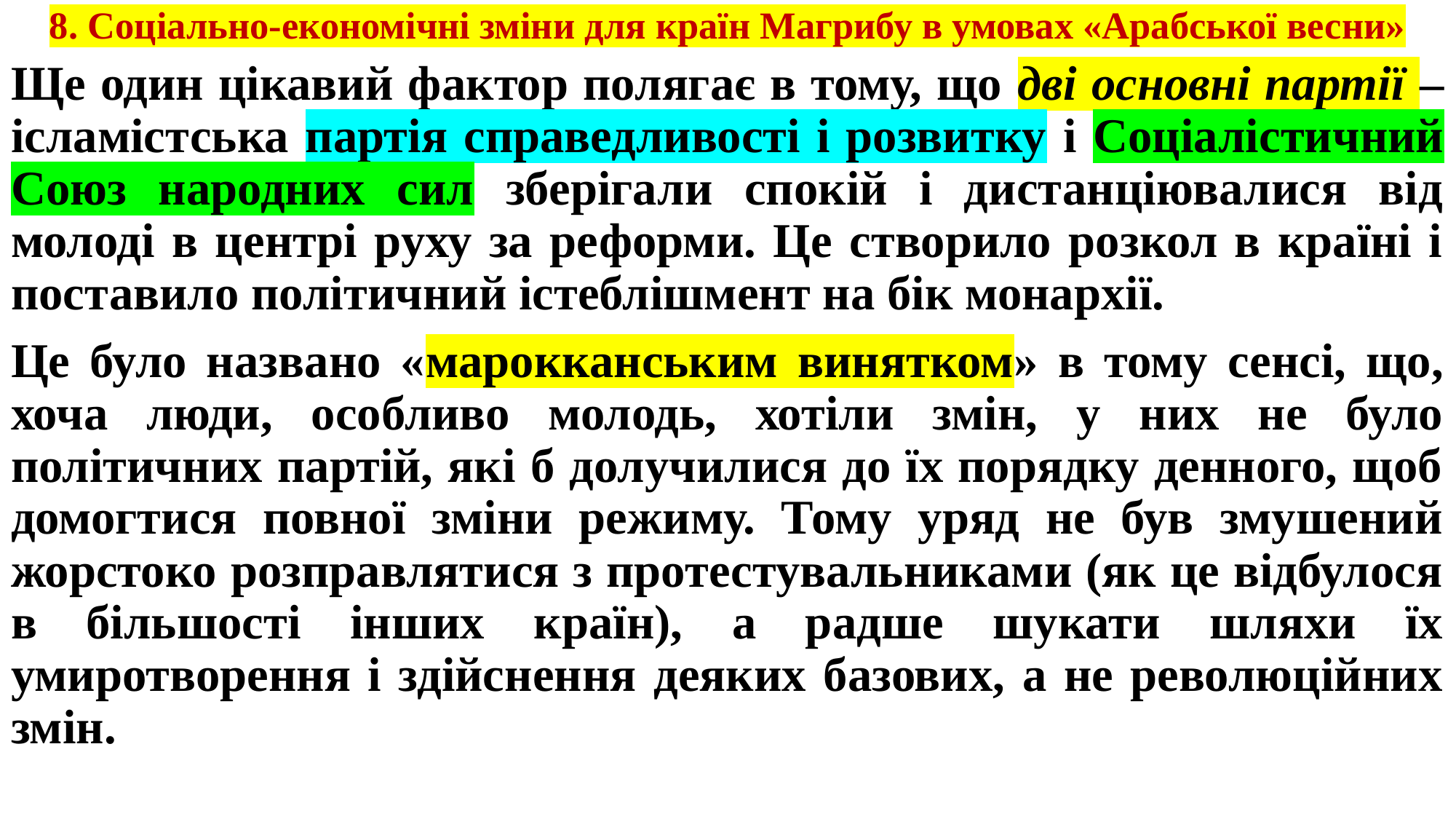

# 8. Соціально-економічні зміни для країн Магрибу в умовах «Арабської весни»
Ще один цікавий фактор полягає в тому, що дві основні партії – ісламістська партія справедливості і розвитку і Соціалістичний Союз народних сил зберігали спокій і дистанціювалися від молоді в центрі руху за реформи. Це створило розкол в країні і поставило політичний істеблішмент на бік монархії.
Це було названо «марокканським винятком» в тому сенсі, що, хоча люди, особливо молодь, хотіли змін, у них не було політичних партій, які б долучилися до їх порядку денного, щоб домогтися повної зміни режиму. Тому уряд не був змушений жорстоко розправлятися з протестувальниками (як це відбулося в більшості інших країн), а радше шукати шляхи їх умиротворення і здійснення деяких базових, а не революційних змін.